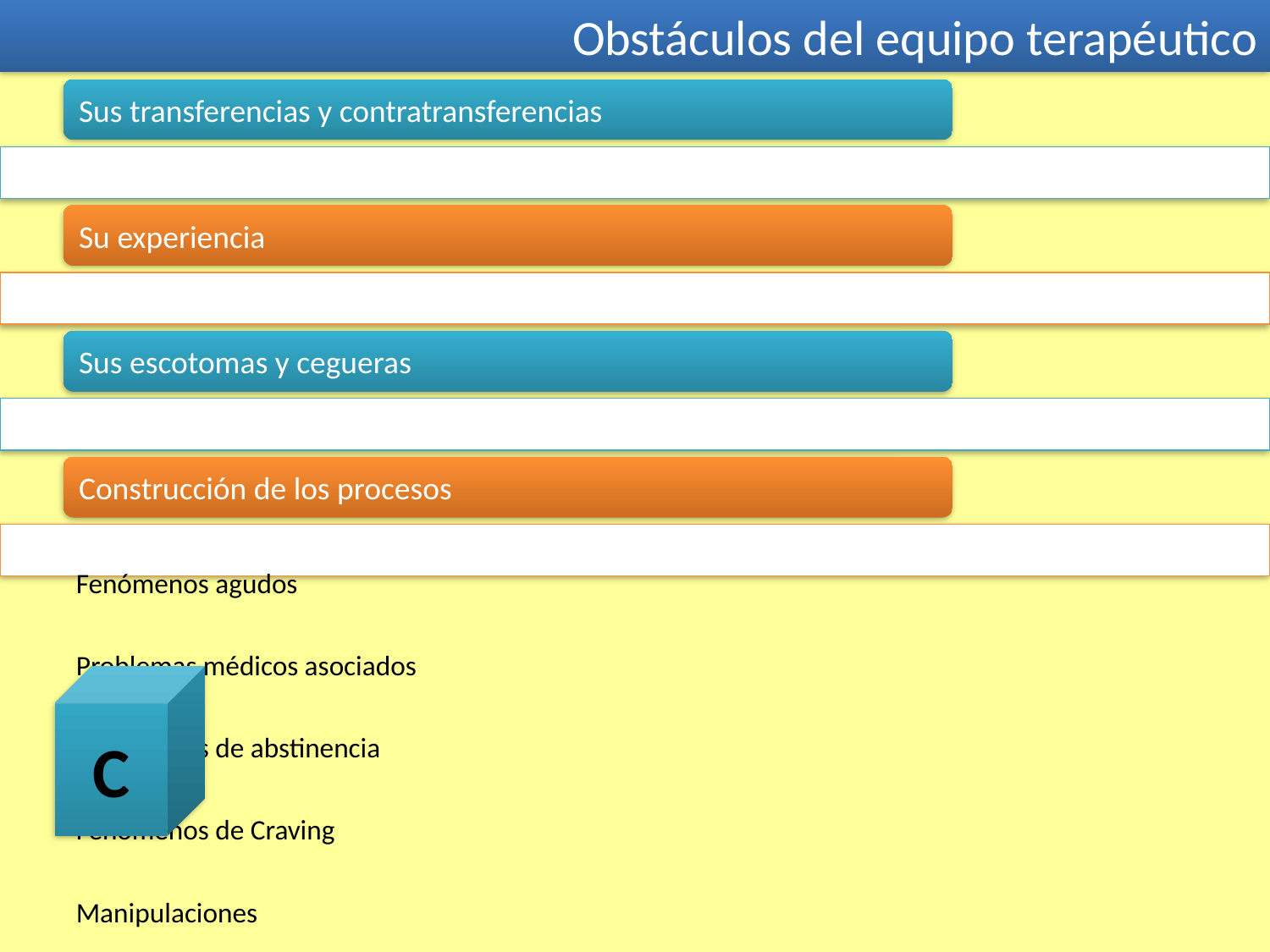

Obstáculos del equipo terapéutico
Sus transferencias y contratransferencias
Su experiencia
Sus escotomas y cegueras
Construcción de los procesos
Fenómenos agudos
Problemas médicos asociados
Fenómenos de abstinencia
Fenómenos de Craving
Manipulaciones
C